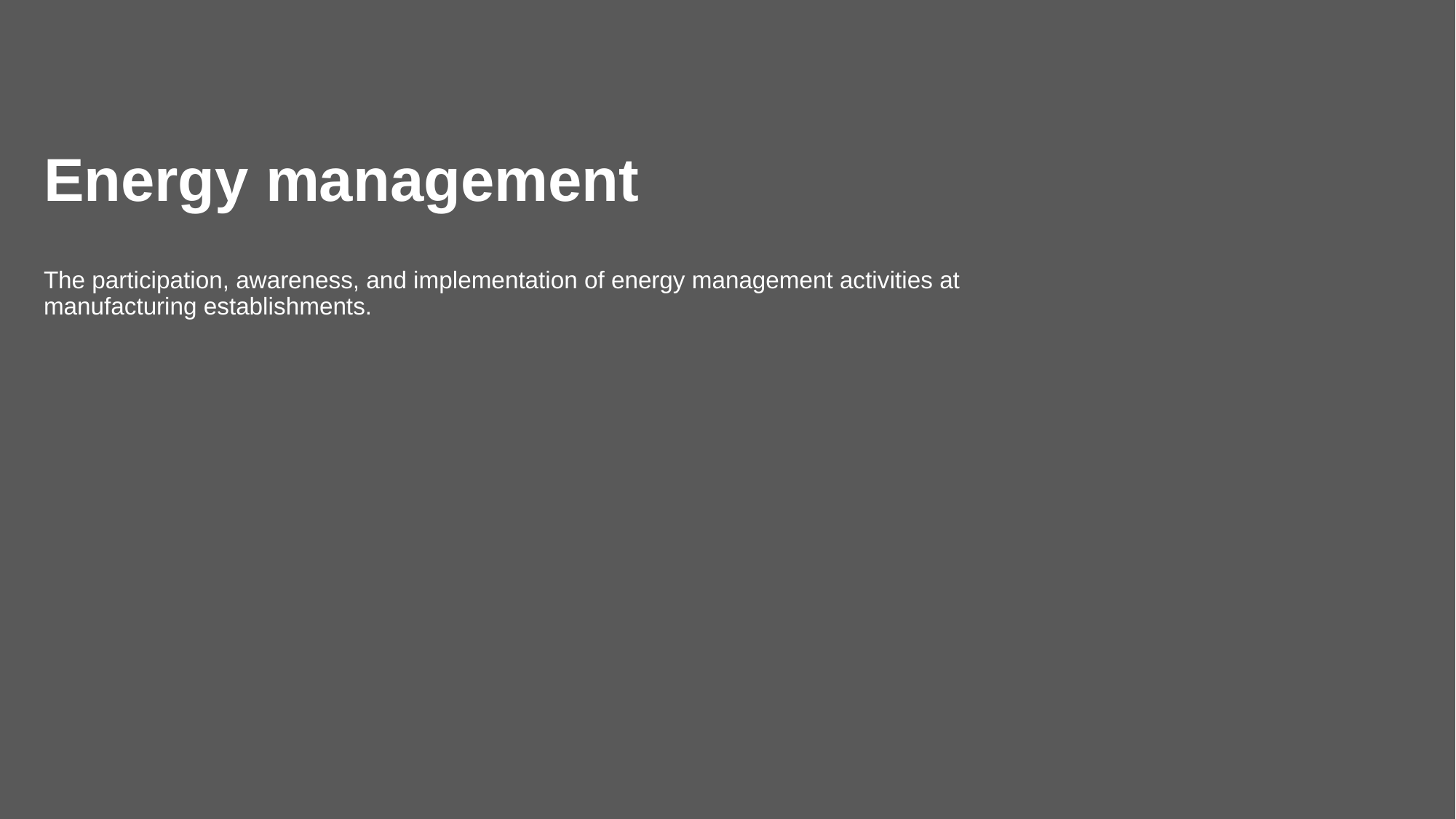

# Energy management
The participation, awareness, and implementation of energy management activities at manufacturing establishments.